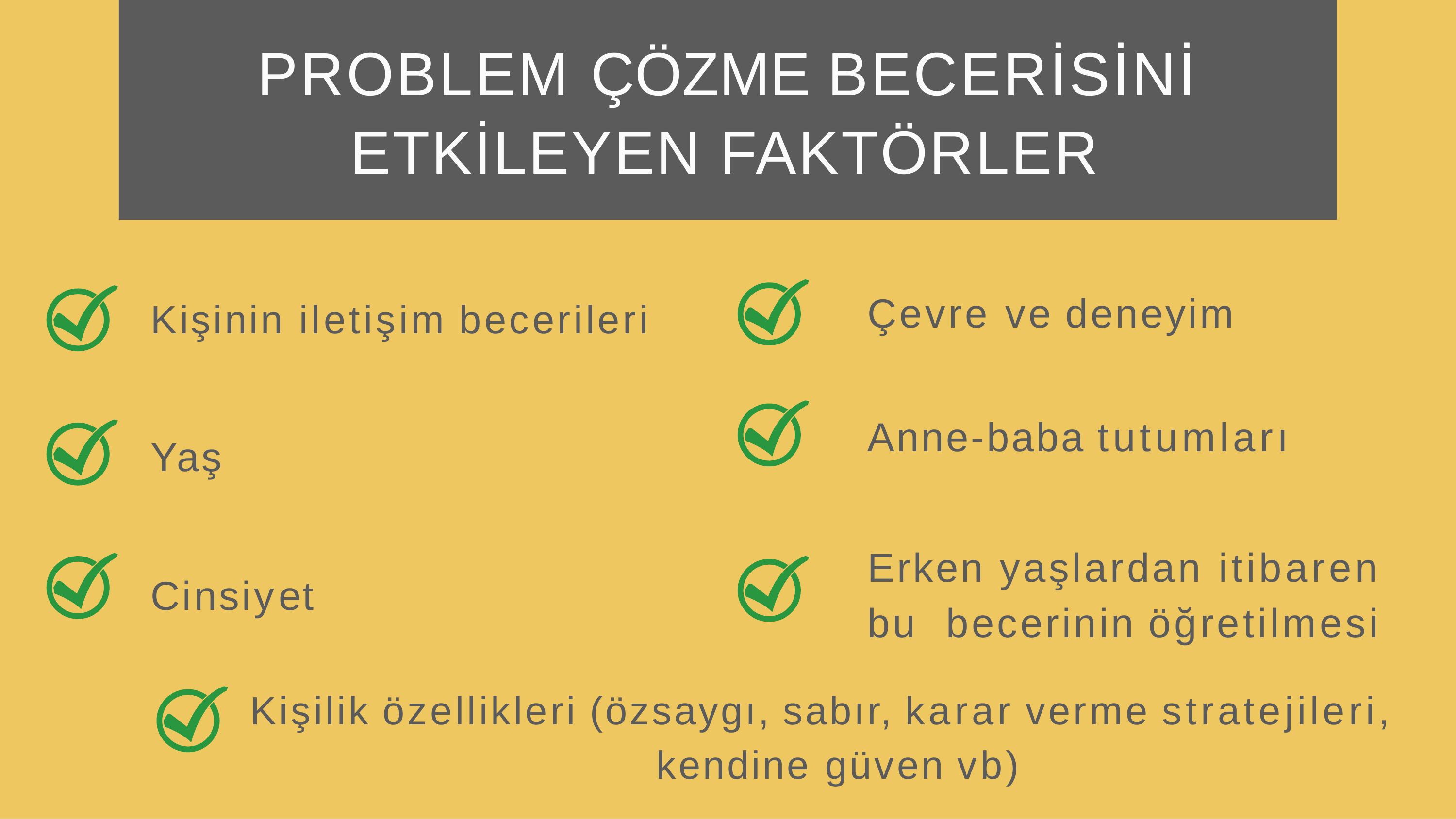

# PROBLEM ÇÖZME BECERİSİNİ  ETKİLEYEN FAKTÖRLER

Çevre ve deneyim

Anne-baba tutumları

Erken yaşlardan itibaren bu  becerinin öğretilmesi
Kişinin iletişim becerileri

Yaş

Cinsiyet
Kişilik özellikleri (özsaygı, sabır, karar verme stratejileri,  kendine güven vb)